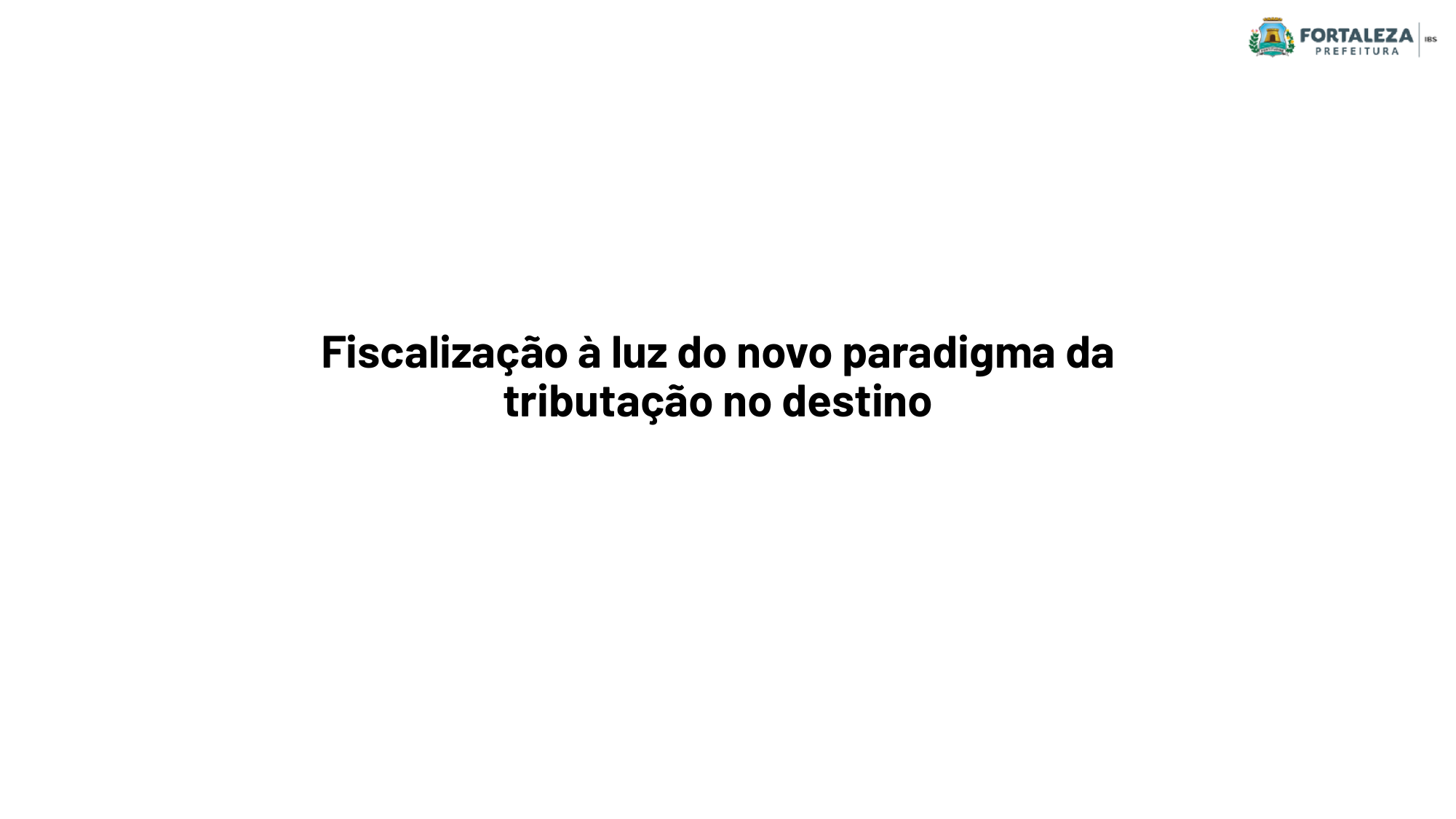

# Fiscalização à luz do novo paradigma da tributação no destino